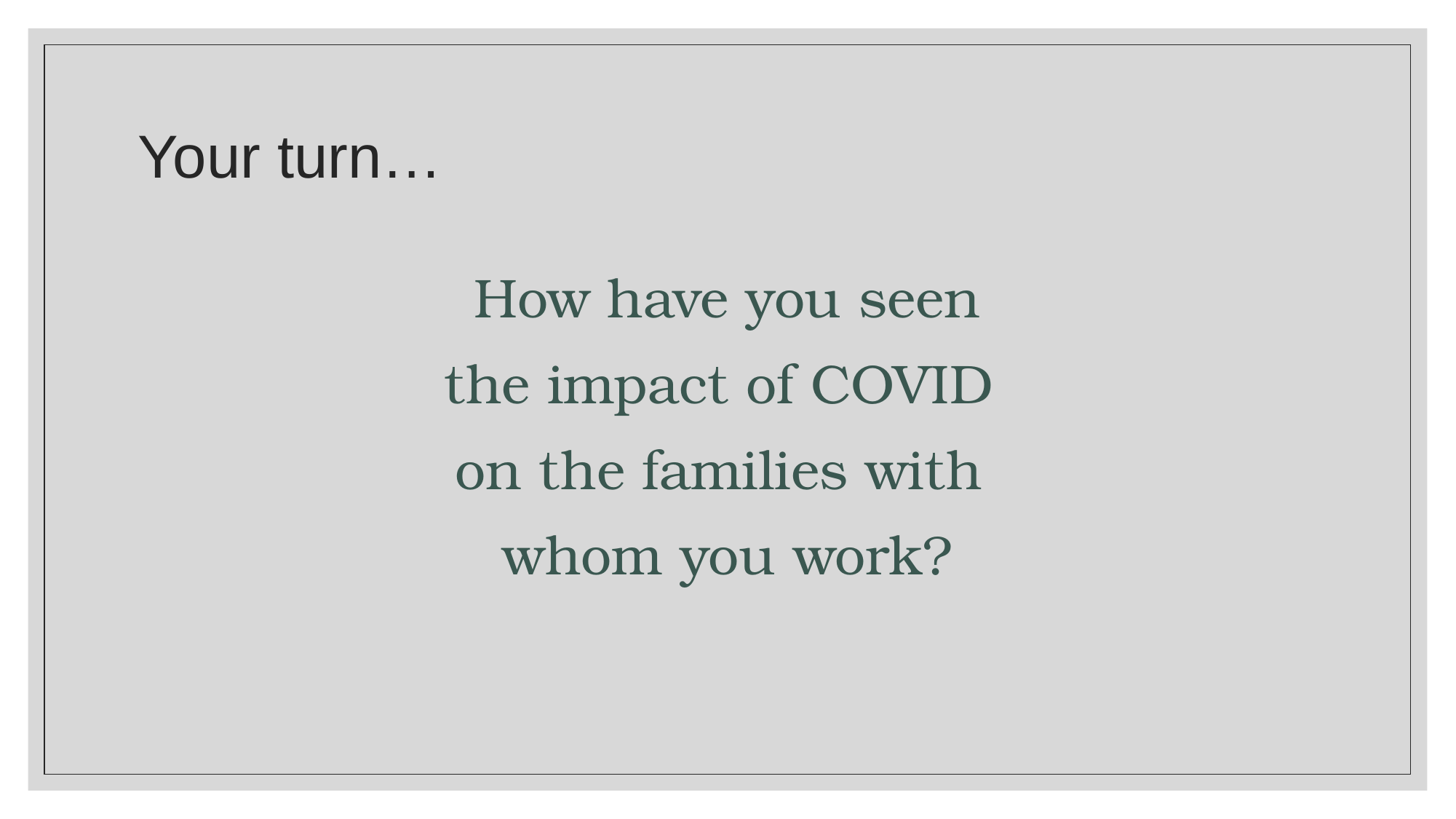

# Your turn…
How have you seen
the impact of COVID
on the families with
whom you work?